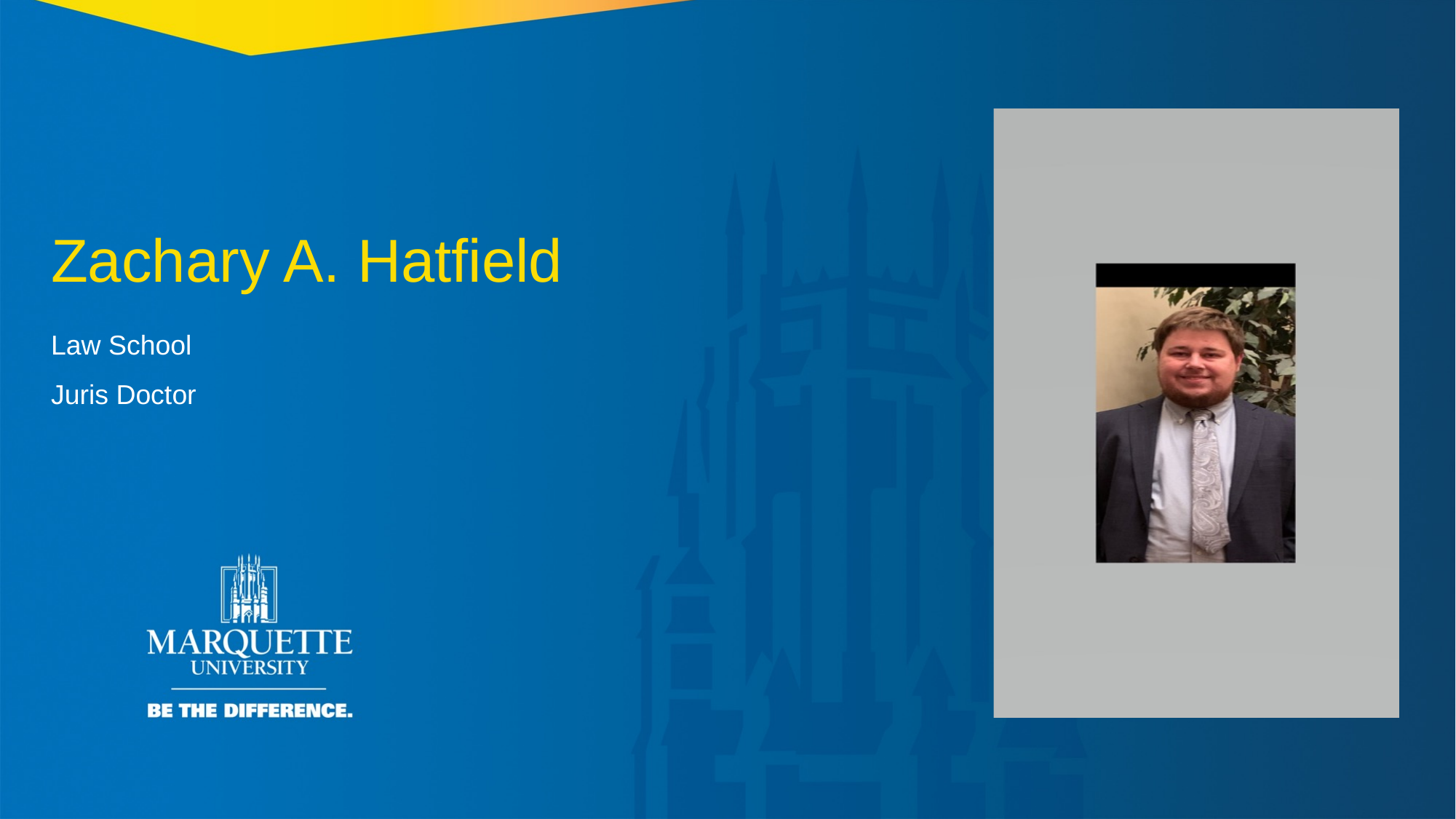

Zachary A. Hatfield
Law School
Juris Doctor